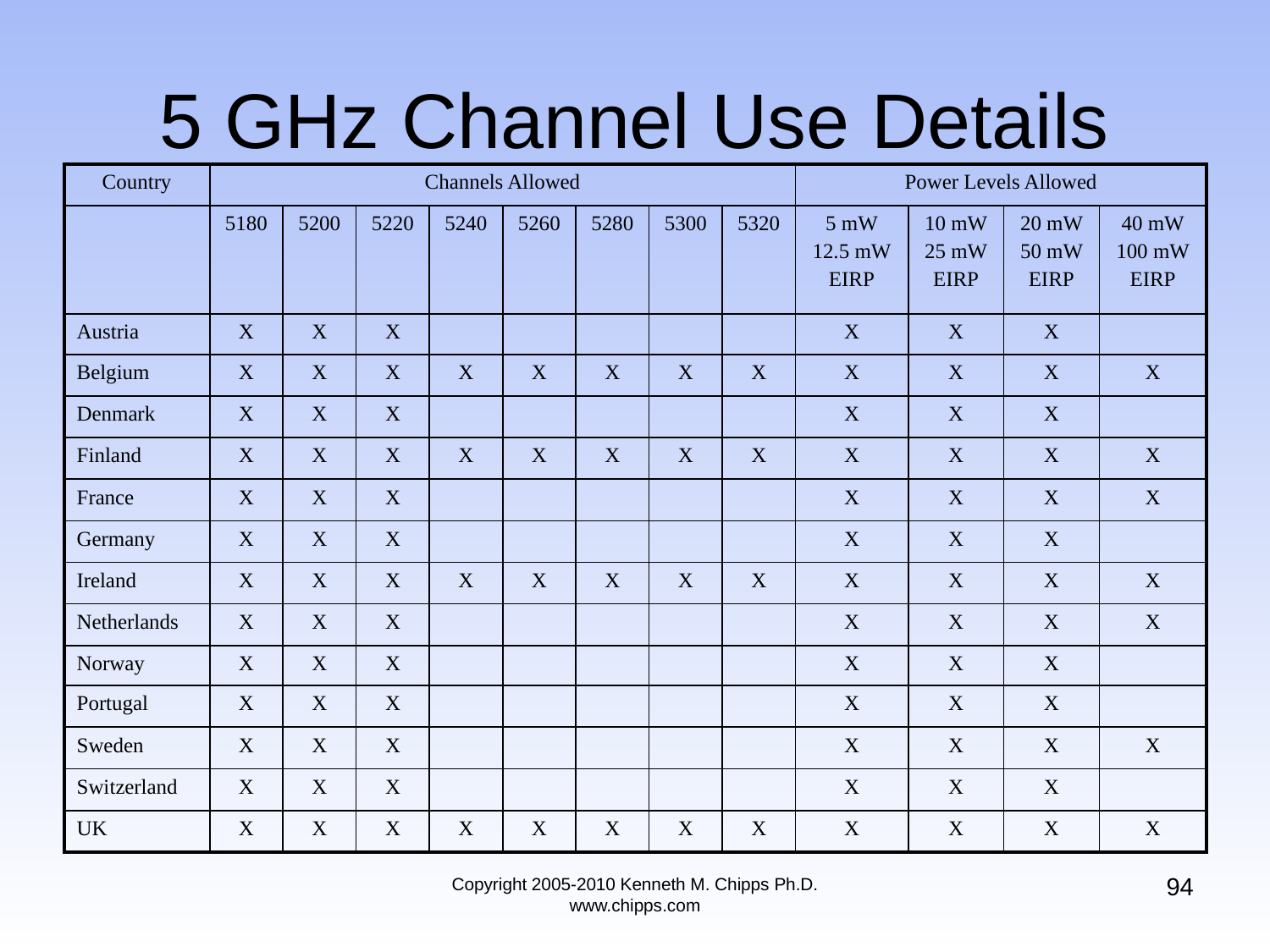

# 5 GHz Channel Use Details
| Country | Channels Allowed |  |  |  |  |  |  |  | Power Levels Allowed |  |  |  |
| --- | --- | --- | --- | --- | --- | --- | --- | --- | --- | --- | --- | --- |
|  | 5180 | 5200 | 5220 | 5240 | 5260 | 5280 | 5300 | 5320 | 5 mW 12.5 mW EIRP | 10 mW 25 mW EIRP | 20 mW 50 mW EIRP | 40 mW 100 mW EIRP |
| Austria | X | X | X |  |  |  |  |  | X | X | X |  |
| Belgium | X | X | X | X | X | X | X | X | X | X | X | X |
| Denmark | X | X | X |  |  |  |  |  | X | X | X |  |
| Finland | X | X | X | X | X | X | X | X | X | X | X | X |
| France | X | X | X |  |  |  |  |  | X | X | X | X |
| Germany | X | X | X |  |  |  |  |  | X | X | X |  |
| Ireland | X | X | X | X | X | X | X | X | X | X | X | X |
| Netherlands | X | X | X |  |  |  |  |  | X | X | X | X |
| Norway | X | X | X |  |  |  |  |  | X | X | X |  |
| Portugal | X | X | X |  |  |  |  |  | X | X | X |  |
| Sweden | X | X | X |  |  |  |  |  | X | X | X | X |
| Switzerland | X | X | X |  |  |  |  |  | X | X | X |  |
| UK | X | X | X | X | X | X | X | X | X | X | X | X |
94
Copyright 2005-2010 Kenneth M. Chipps Ph.D. www.chipps.com